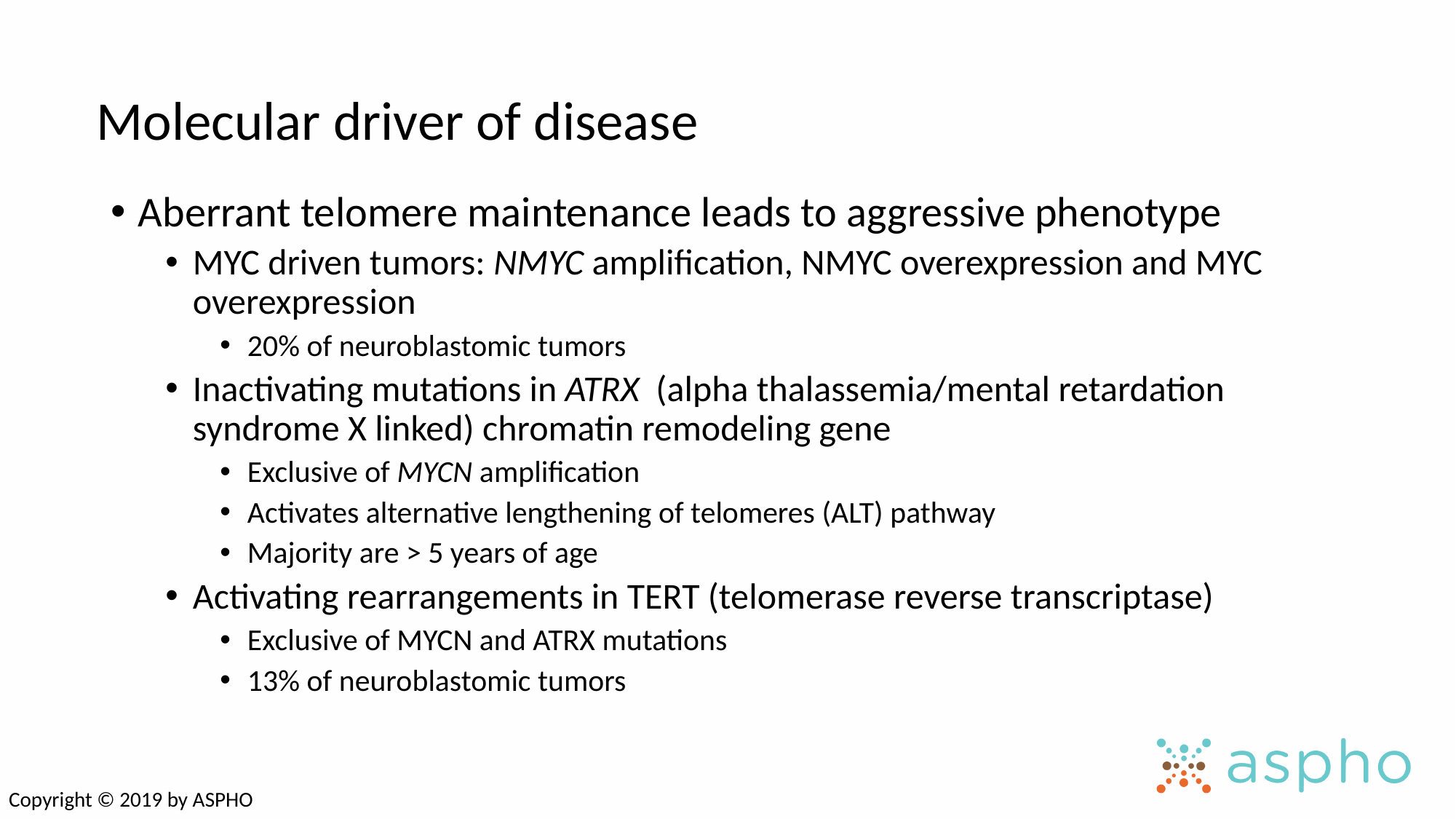

# Molecular driver of disease
Aberrant telomere maintenance leads to aggressive phenotype
MYC driven tumors: NMYC amplification, NMYC overexpression and MYC overexpression
20% of neuroblastomic tumors
Inactivating mutations in ATRX  (alpha thalassemia/mental retardation syndrome X linked) chromatin remodeling gene
Exclusive of MYCN amplification
Activates alternative lengthening of telomeres (ALT) pathway
Majority are > 5 years of age
Activating rearrangements in TERT (telomerase reverse transcriptase)
Exclusive of MYCN and ATRX mutations
13% of neuroblastomic tumors
Copyright © 2019 by ASPHO